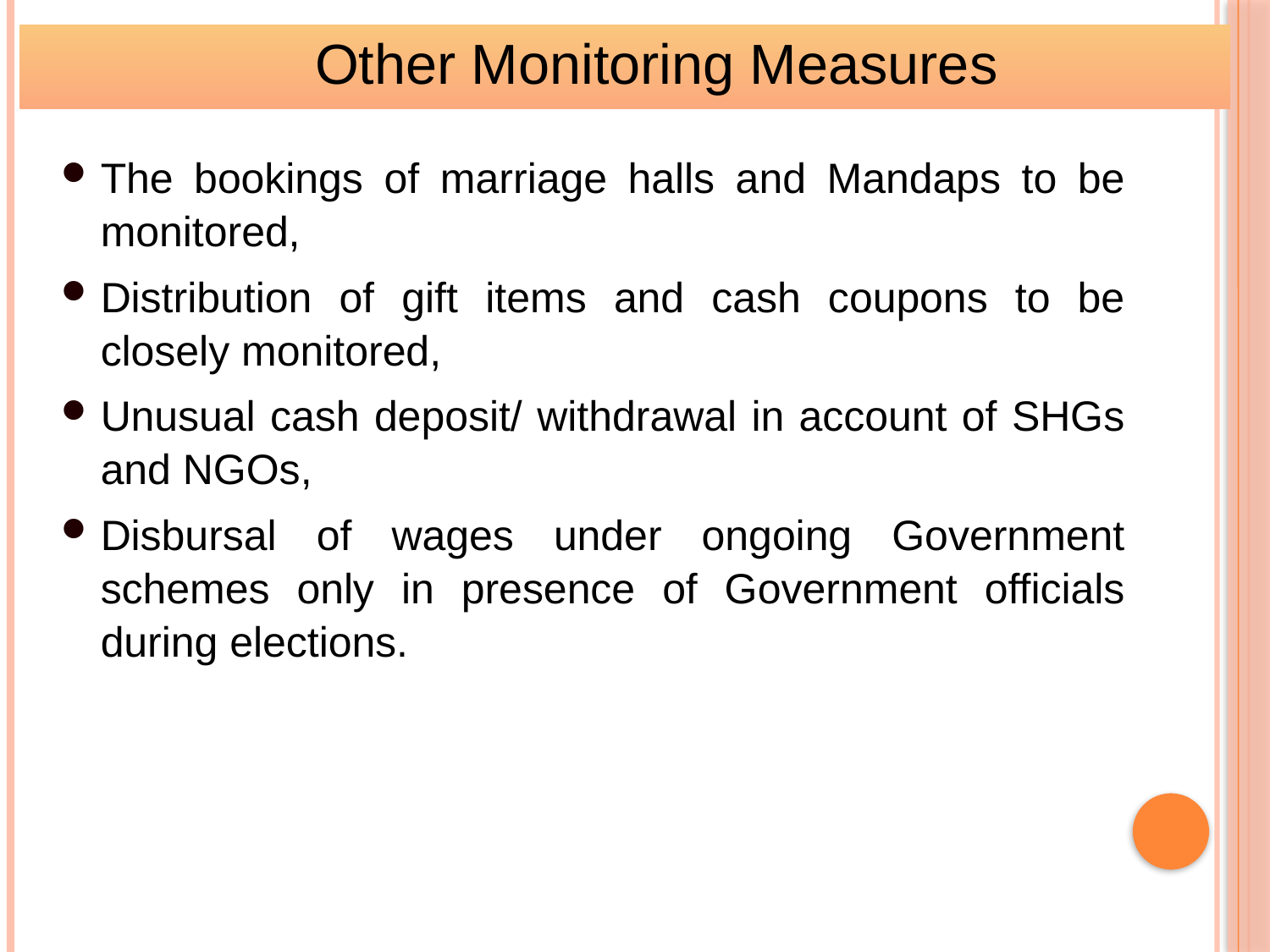

Other Monitoring Measures

The bookings of marriage halls and Mandaps to be monitored,
Distribution of gift items and cash coupons to be closely monitored,
Unusual cash deposit/ withdrawal in account of SHGs and NGOs,
Disbursal of wages under ongoing Government schemes only in presence of Government officials during elections.